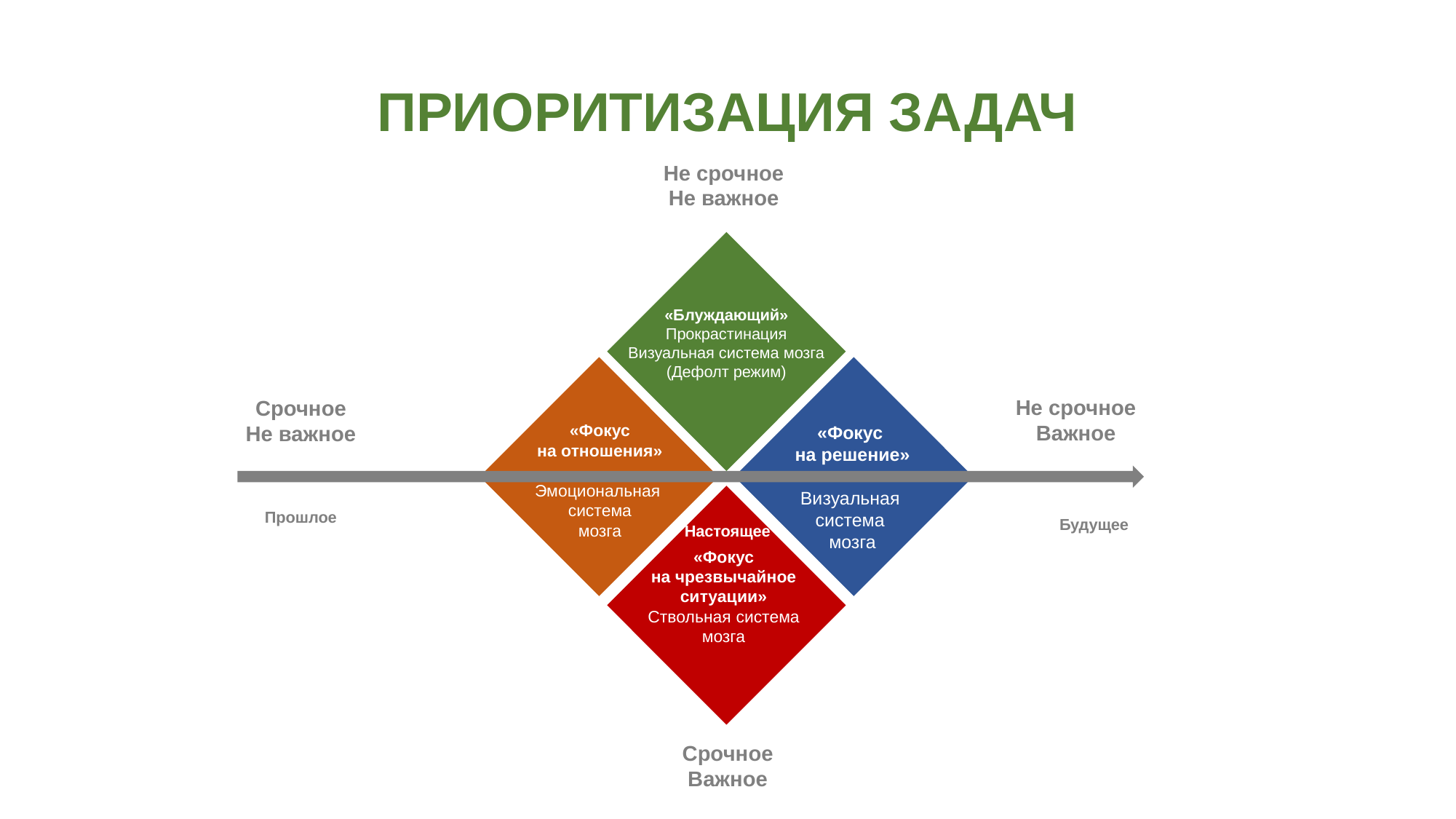

# ПРИОРИТИЗАЦИЯ ЗАДАЧ
Не срочное
Не важное

«Блуждающий»
Прокрастинация
Визуальная система мозга
(Дефолт режим)

Не срочное
Важное
Срочное
Не важное
«Фокус
на отношения»

Эмоциональная
система
мозга
«Фокус
на решение»

Визуальная
система
мозга

Прошлое
Будущее
Настоящее
«Фокус
на чрезвычайное
ситуации»
Ствольная система
мозга

Срочное
Важное